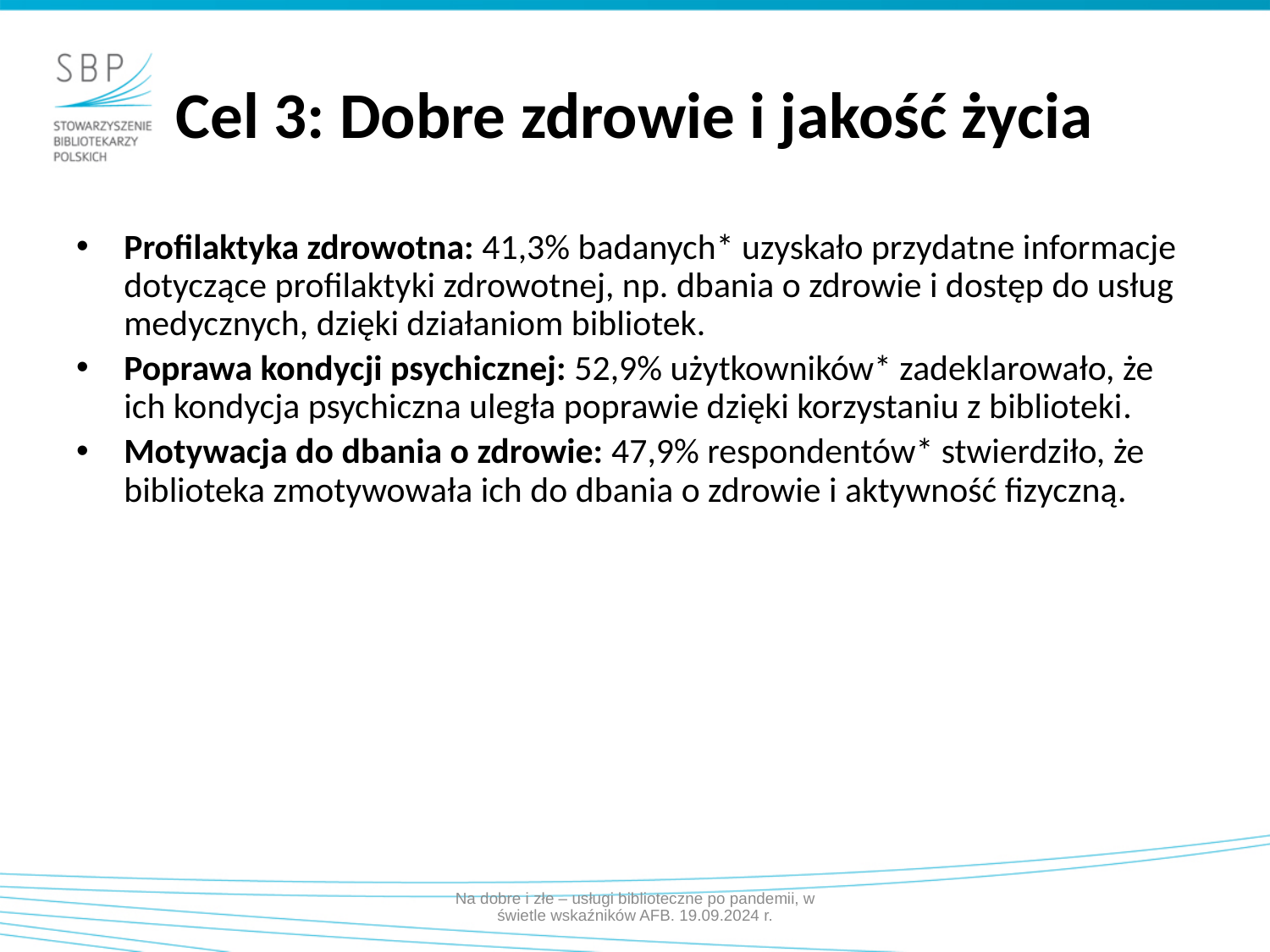

# Cel 3: Dobre zdrowie i jakość życia
Profilaktyka zdrowotna: 41,3% badanych* uzyskało przydatne informacje dotyczące profilaktyki zdrowotnej, np. dbania o zdrowie i dostęp do usług medycznych, dzięki działaniom bibliotek​.
Poprawa kondycji psychicznej: 52,9% użytkowników* zadeklarowało, że ich kondycja psychiczna uległa poprawie dzięki korzystaniu z biblioteki​.
Motywacja do dbania o zdrowie: 47,9% respondentów* stwierdziło, że biblioteka zmotywowała ich do dbania o zdrowie i aktywność fizyczną​.
Na dobre i złe – usługi biblioteczne po pandemii, w świetle wskaźników AFB. 19.09.2024 r.